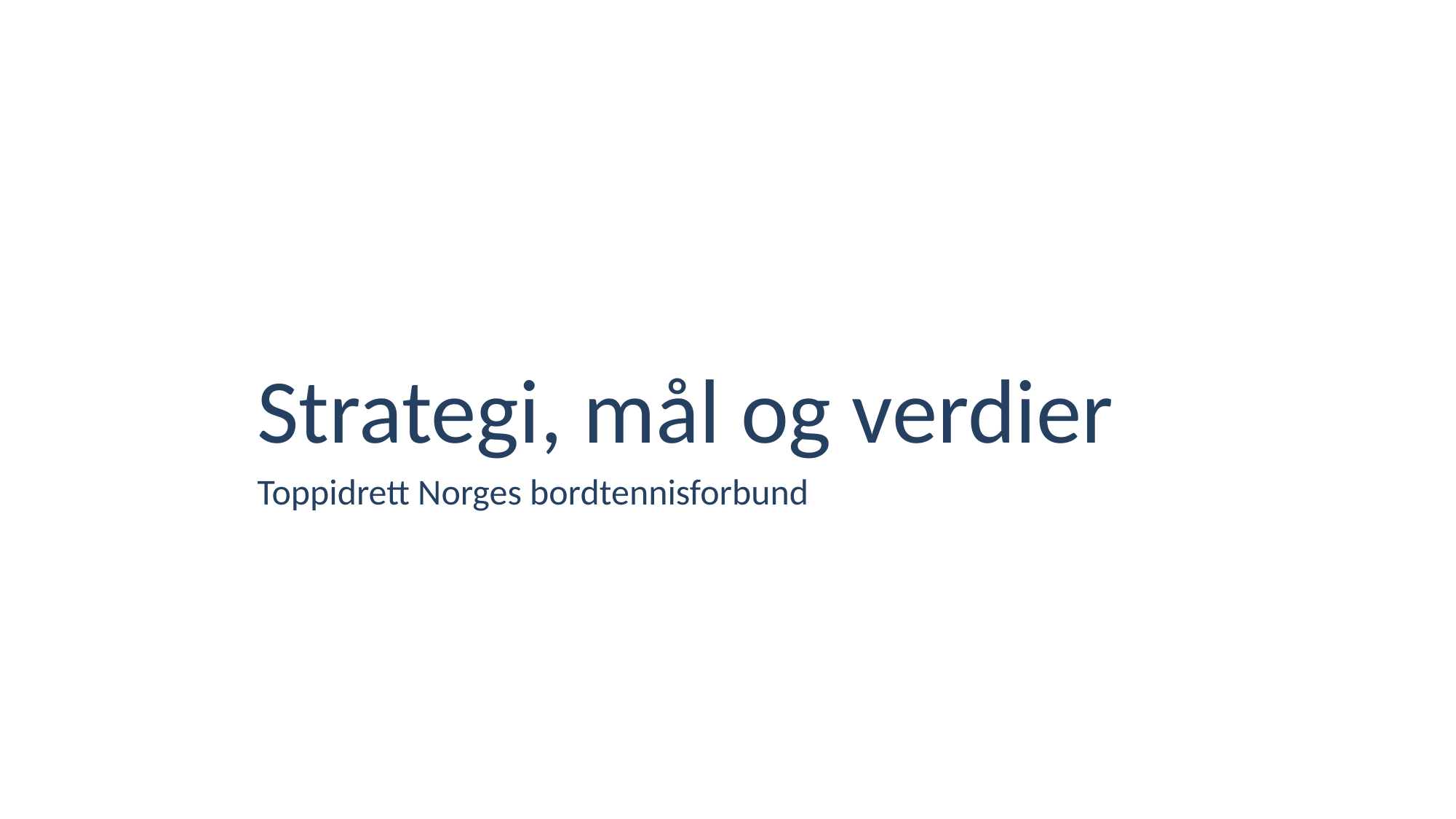

# Strategi, mål og verdier
Toppidrett Norges bordtennisforbund